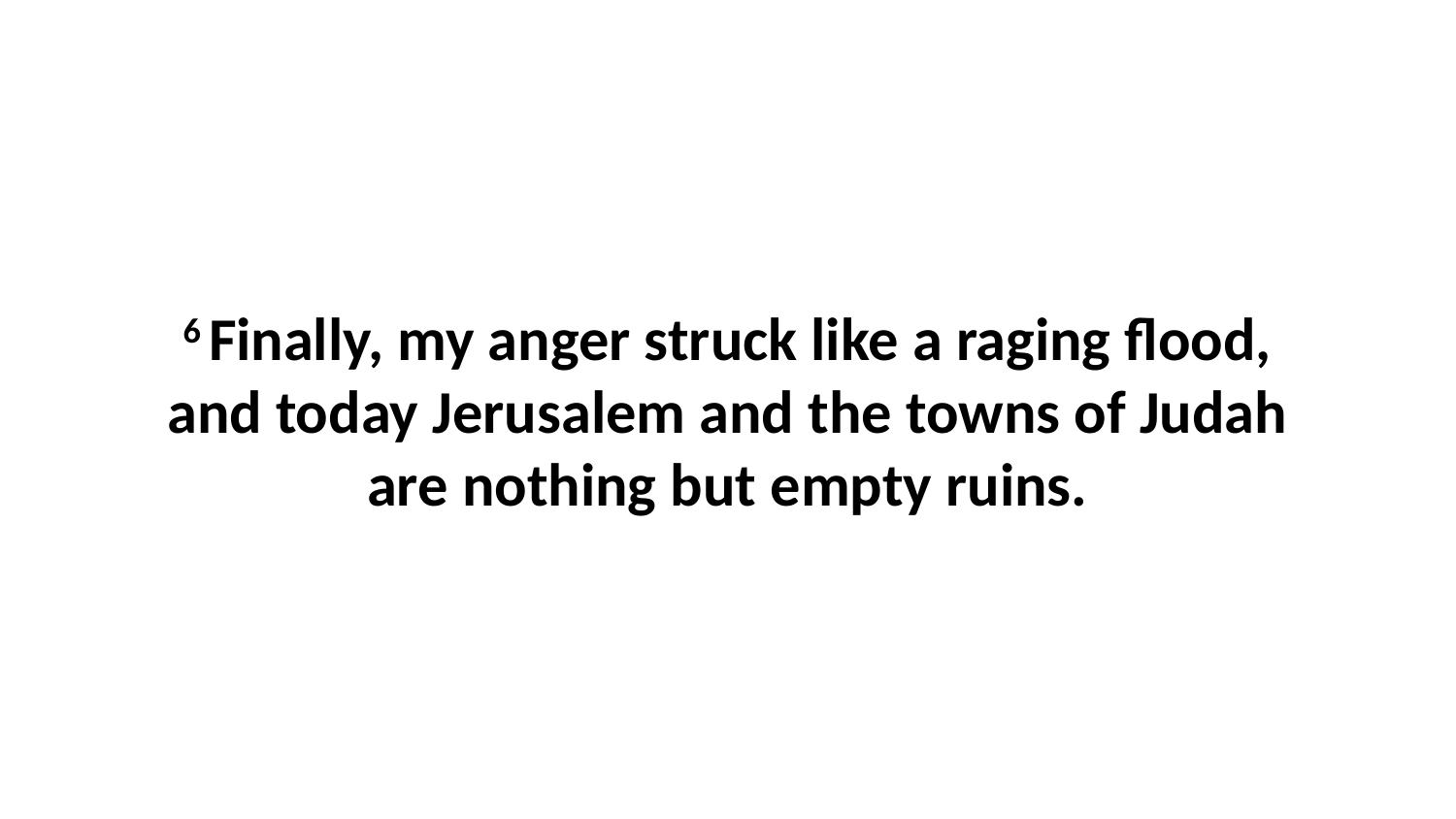

6 Finally, my anger struck like a raging flood, and today Jerusalem and the towns of Judah are nothing but empty ruins.